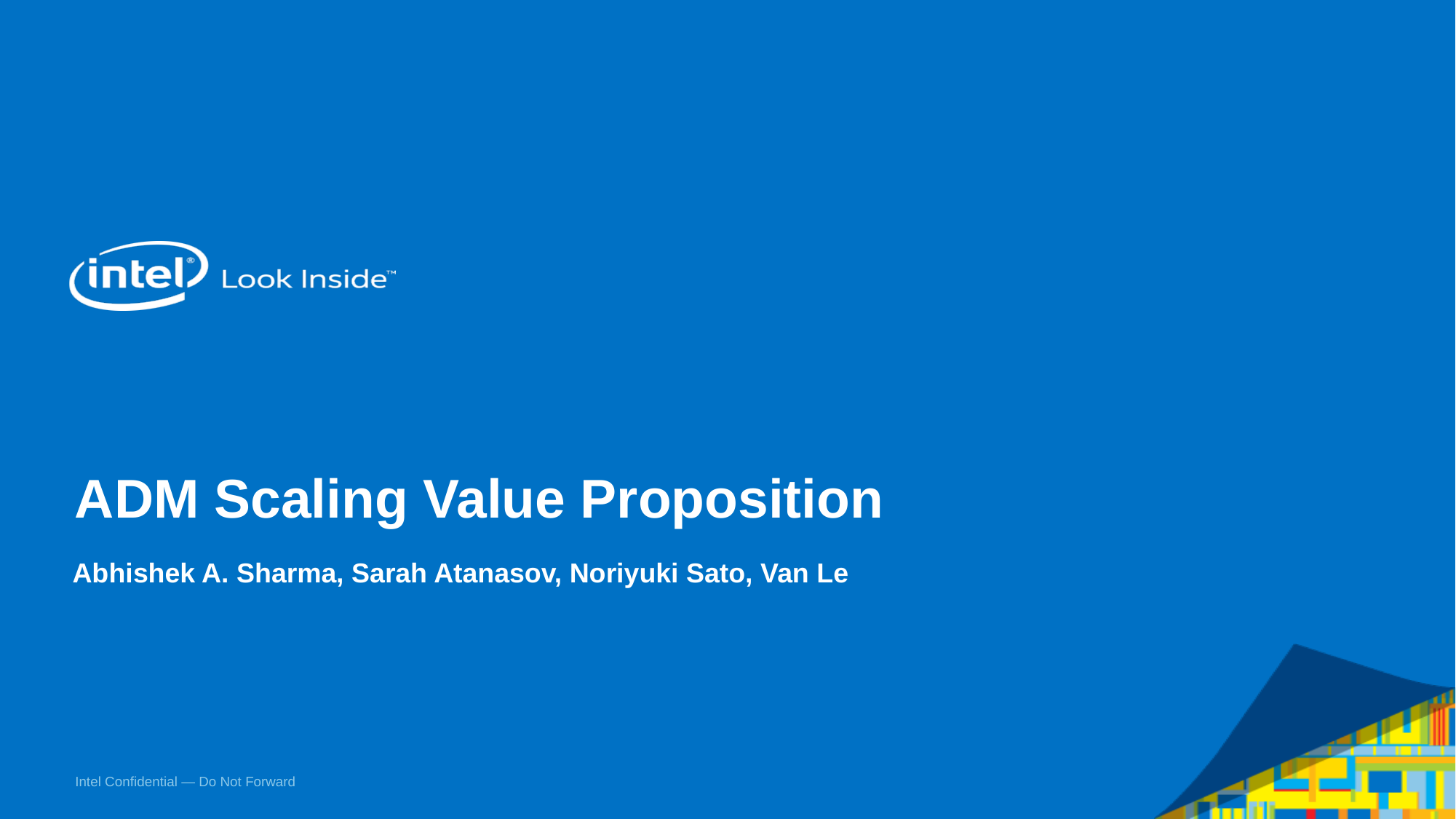

# ADM Scaling Value Proposition
Abhishek A. Sharma, Sarah Atanasov, Noriyuki Sato, Van Le